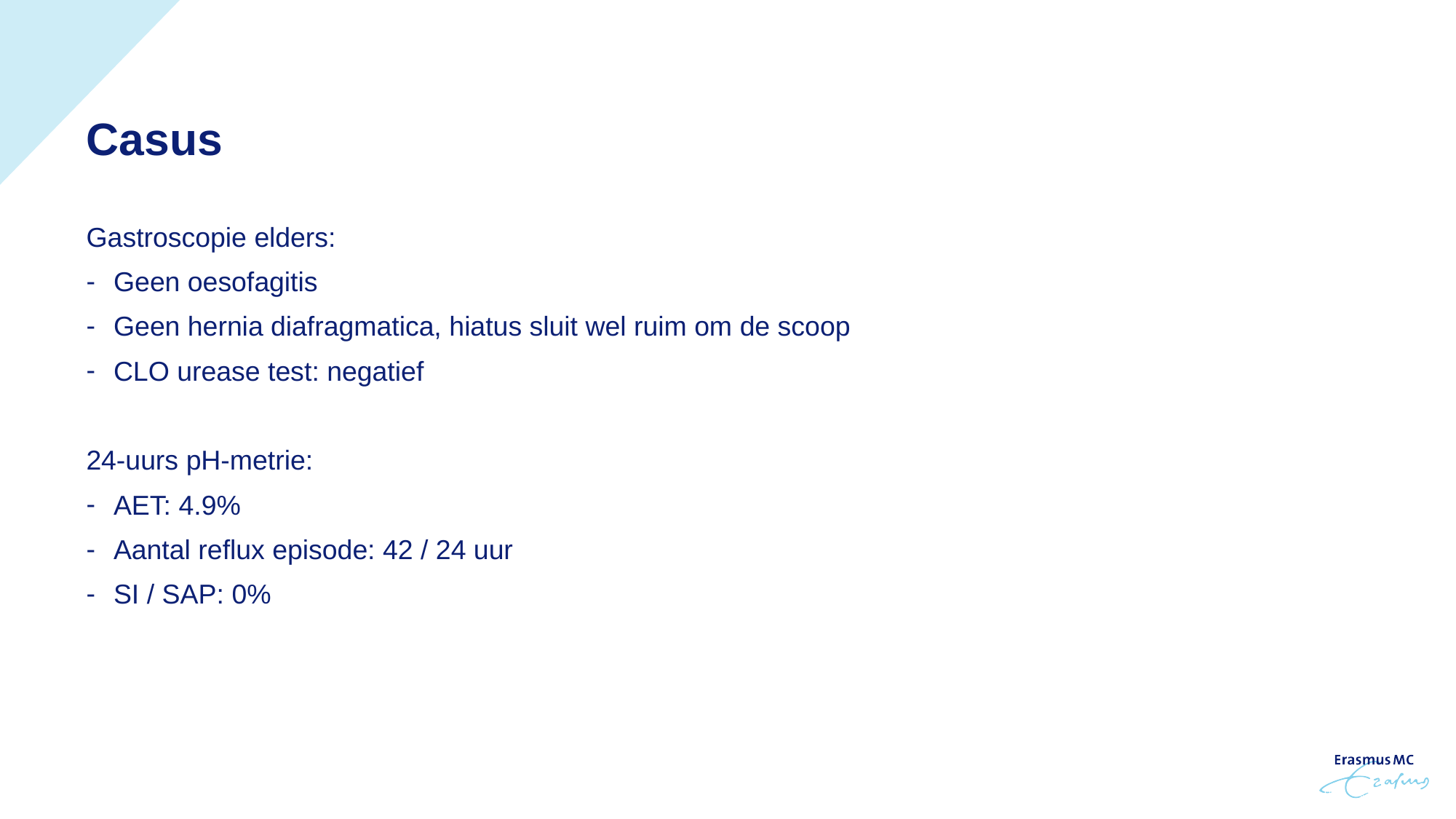

Casus
Gastroscopie elders:
Geen oesofagitis
Geen hernia diafragmatica, hiatus sluit wel ruim om de scoop
CLO urease test: negatief

24-uurs pH-metrie:
AET: 4.9%
Aantal reflux episode: 42 / 24 uur
SI / SAP: 0%

08/11/2023
24